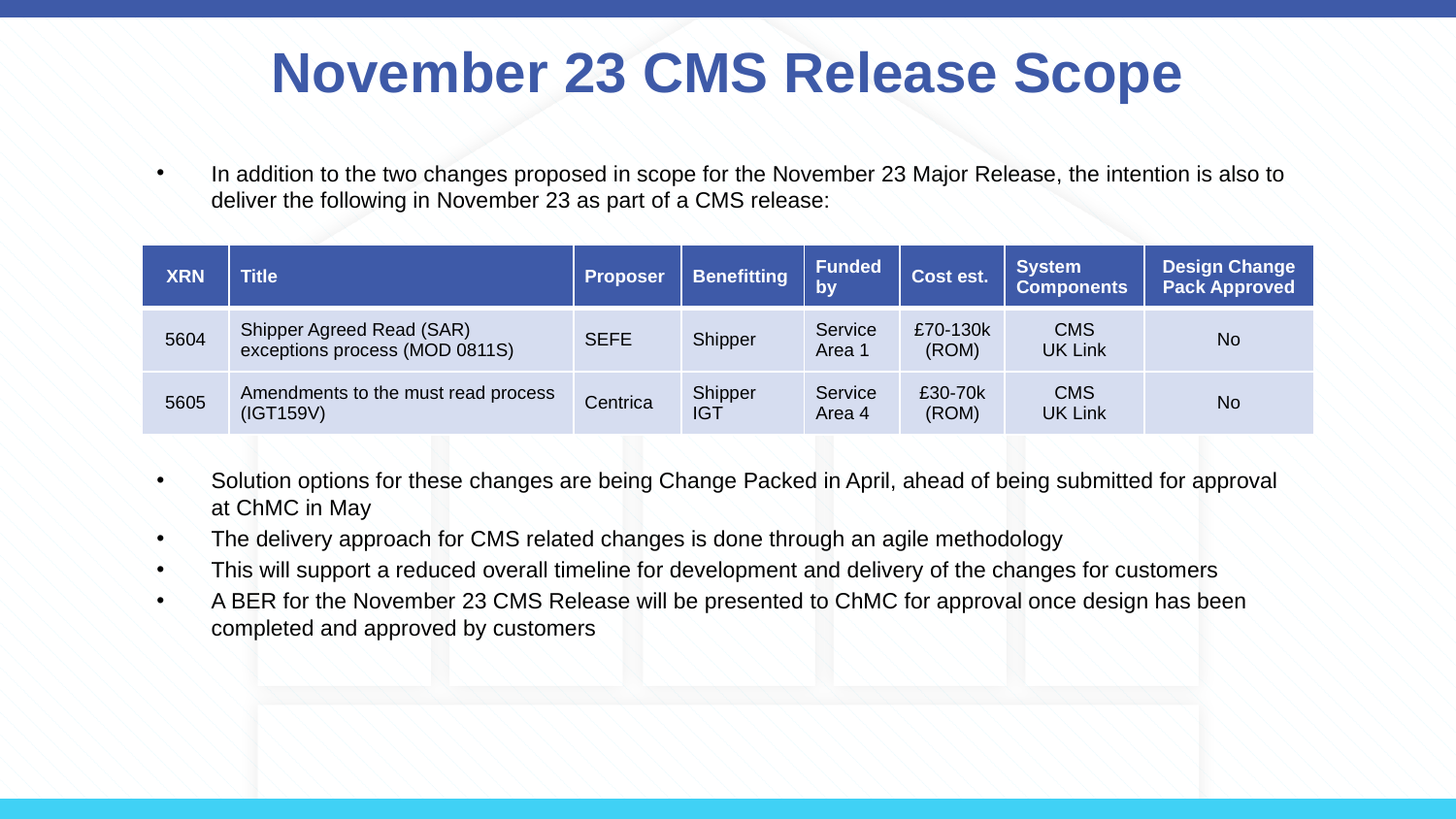

# November 23 CMS Release Scope
In addition to the two changes proposed in scope for the November 23 Major Release, the intention is also to deliver the following in November 23 as part of a CMS release:

Solution options for these changes are being Change Packed in April, ahead of being submitted for approval at ChMC in May
The delivery approach for CMS related changes is done through an agile methodology
This will support a reduced overall timeline for development and delivery of the changes for customers
A BER for the November 23 CMS Release will be presented to ChMC for approval once design has been completed and approved by customers
| XRN | Title | Proposer | Benefitting | Funded by | Cost est. | System Components | Design Change Pack Approved |
| --- | --- | --- | --- | --- | --- | --- | --- |
| 5604 | Shipper Agreed Read (SAR) exceptions process (MOD 0811S) | SEFE | Shipper | Service Area 1 | £70-130k (ROM) | CMS UK Link | No |
| 5605 | Amendments to the must read process (IGT159V) | Centrica | Shipper IGT | Service Area 4 | £30-70k (ROM) | CMS UK Link | No |